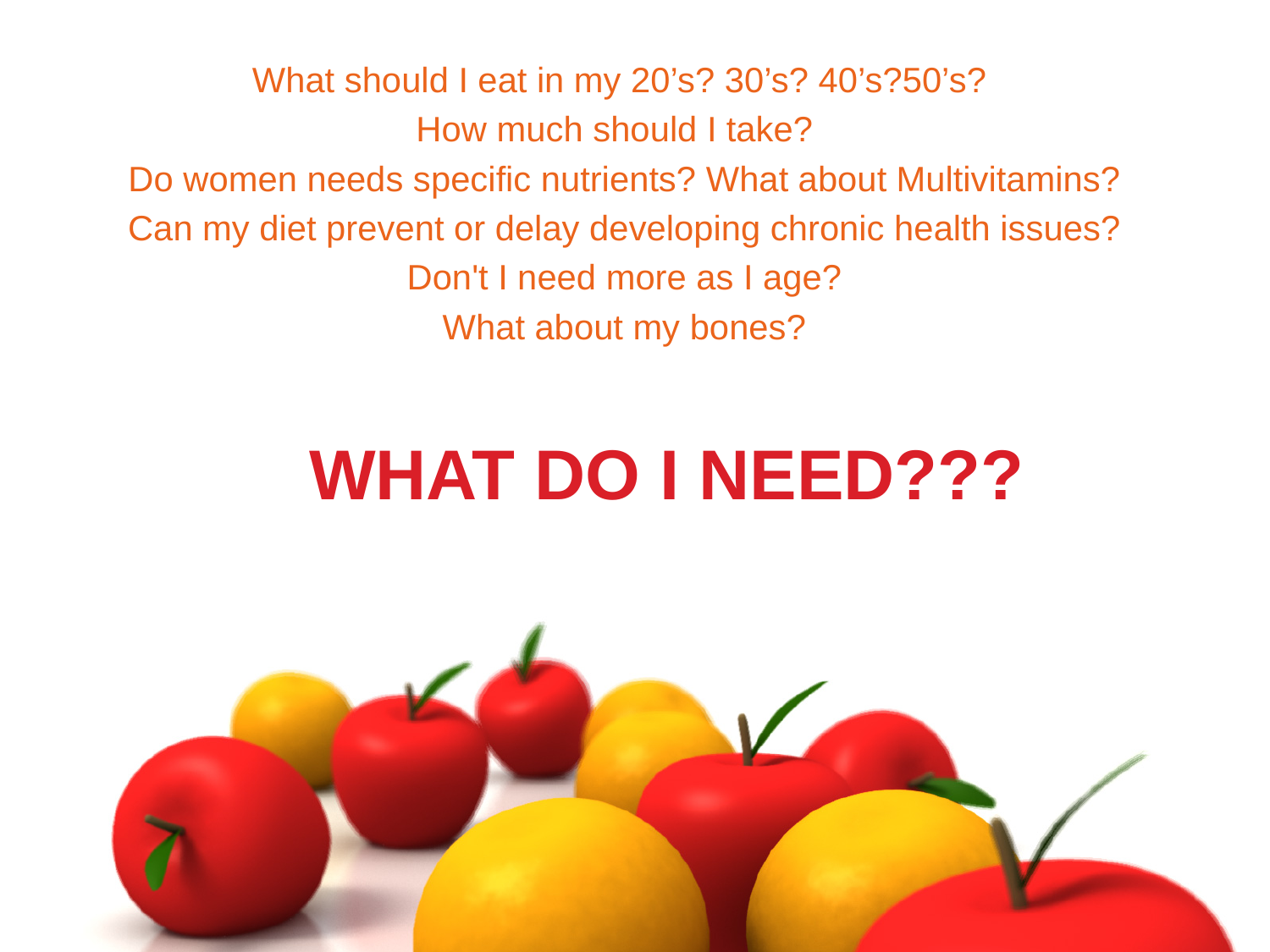

What should I eat in my 20’s? 30’s? 40’s?50’s?
How much should I take?
Do women needs specific nutrients? What about Multivitamins?
Can my diet prevent or delay developing chronic health issues?
Don't I need more as I age?
What about my bones?

# What do I need???